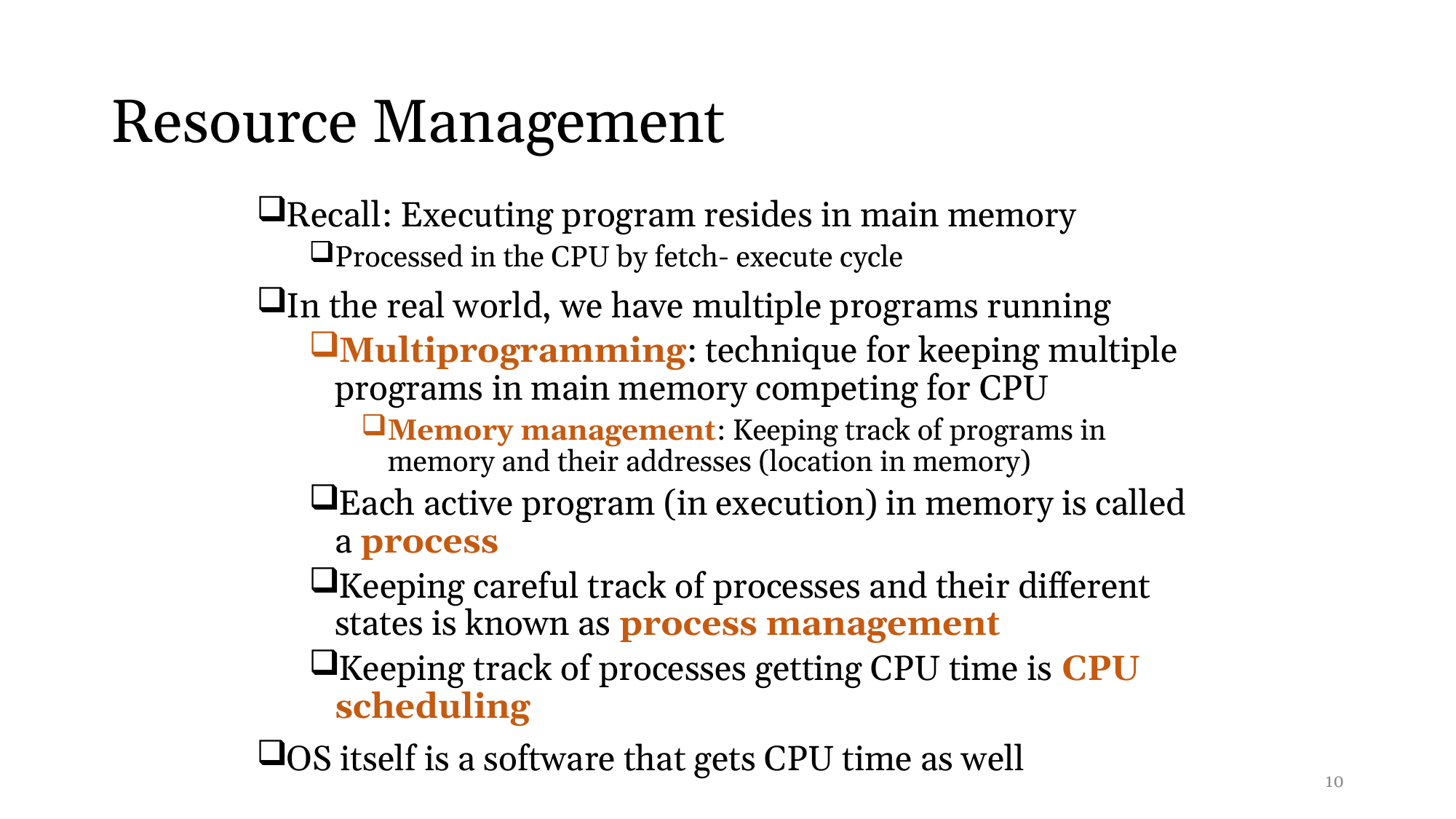

# Resource Management
Recall: Executing program resides in main memory
Processed in the CPU by fetch- execute cycle
In the real world, we have multiple programs running
Multiprogramming: technique for keeping multiple programs in main memory competing for CPU
Memory management: Keeping track of programs in memory and their addresses (location in memory)
Each active program (in execution) in memory is called a process
Keeping careful track of processes and their different states is known as process management
Keeping track of processes getting CPU time is CPU scheduling
OS itself is a software that gets CPU time as well
10